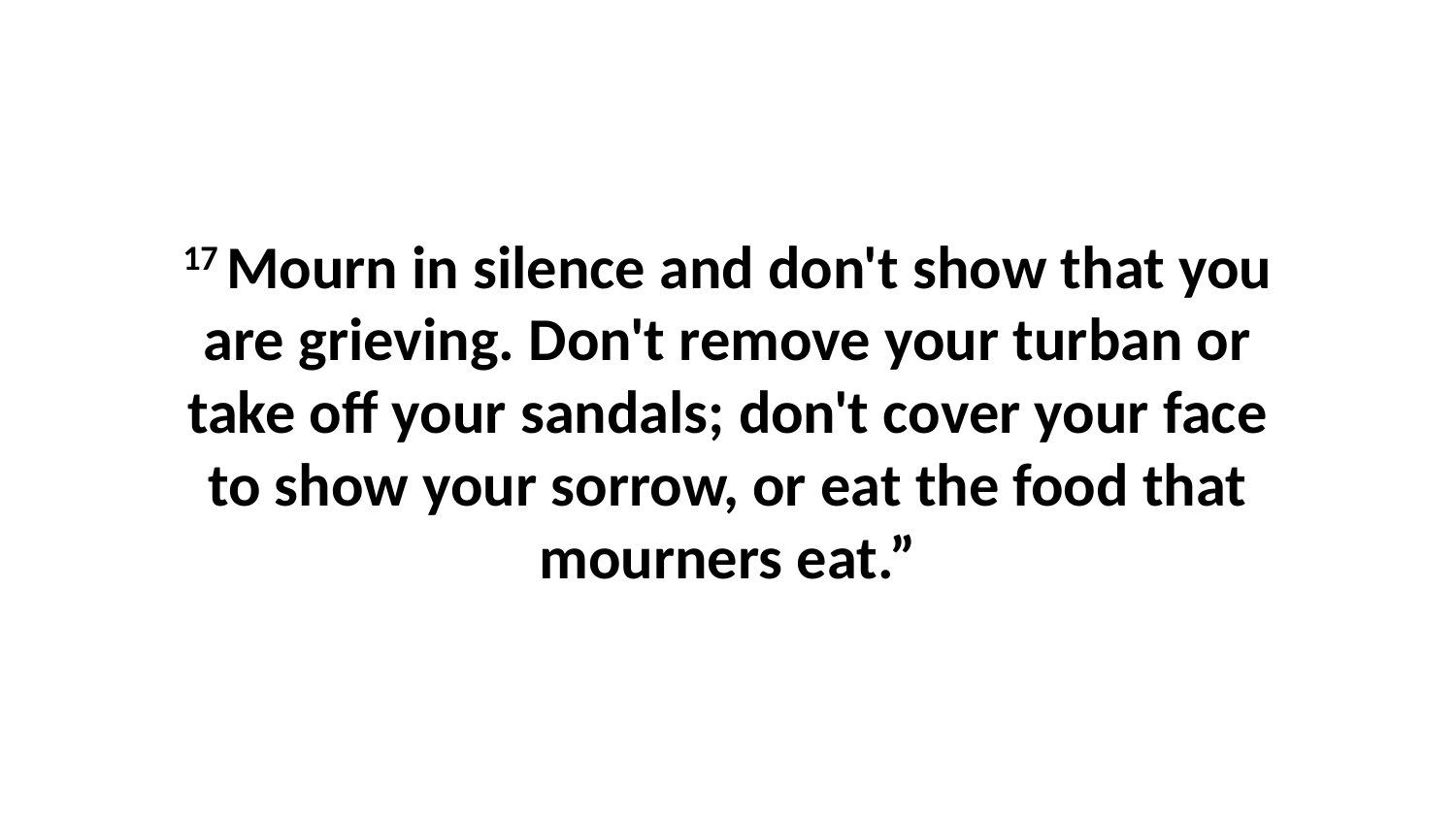

17 Mourn in silence and don't show that you are grieving. Don't remove your turban or take off your sandals; don't cover your face to show your sorrow, or eat the food that mourners eat.”